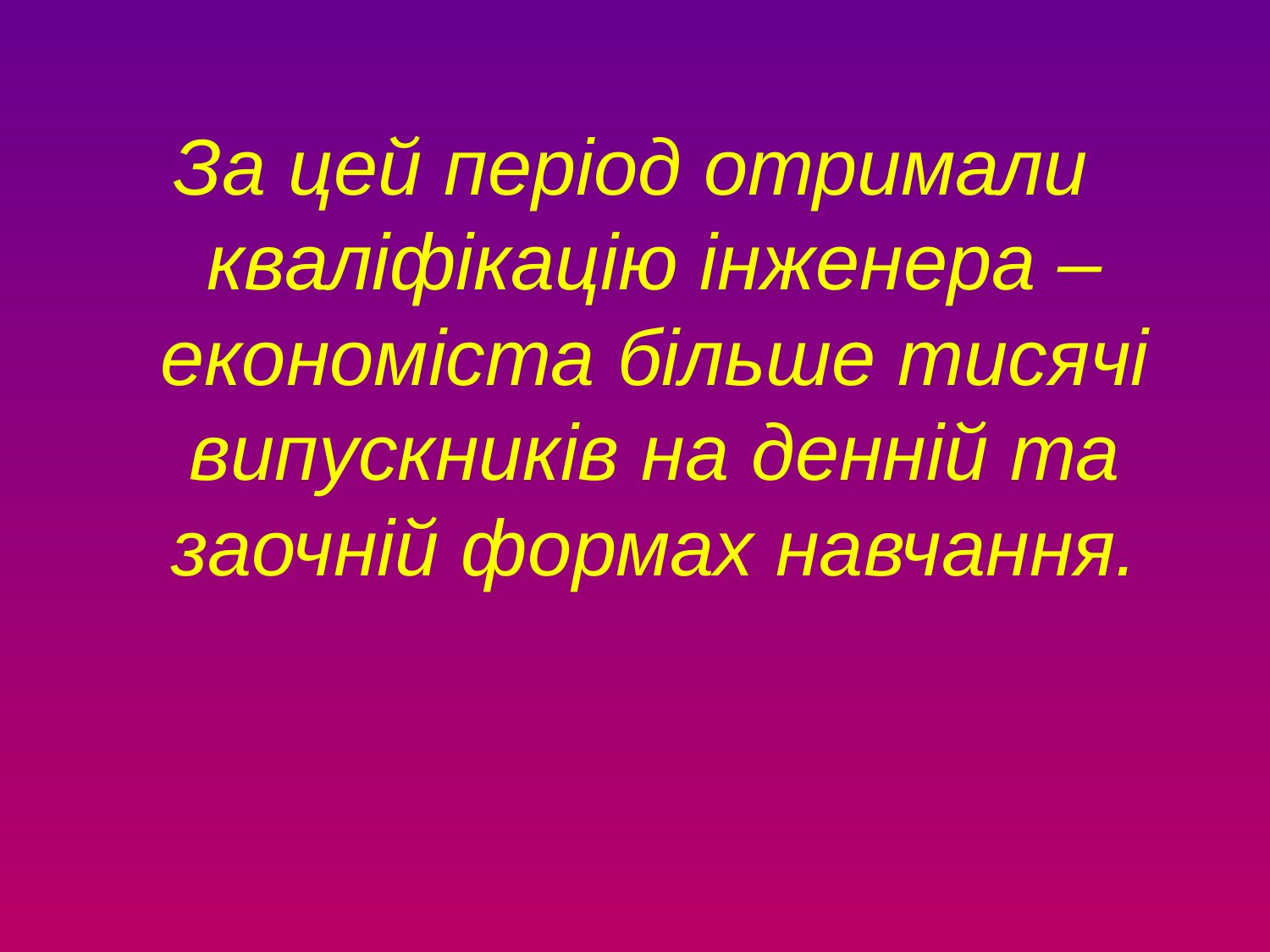

За цей період отримали кваліфікацію інженера – економіста більше тисячі випускників на денній та заочній формах навчання.